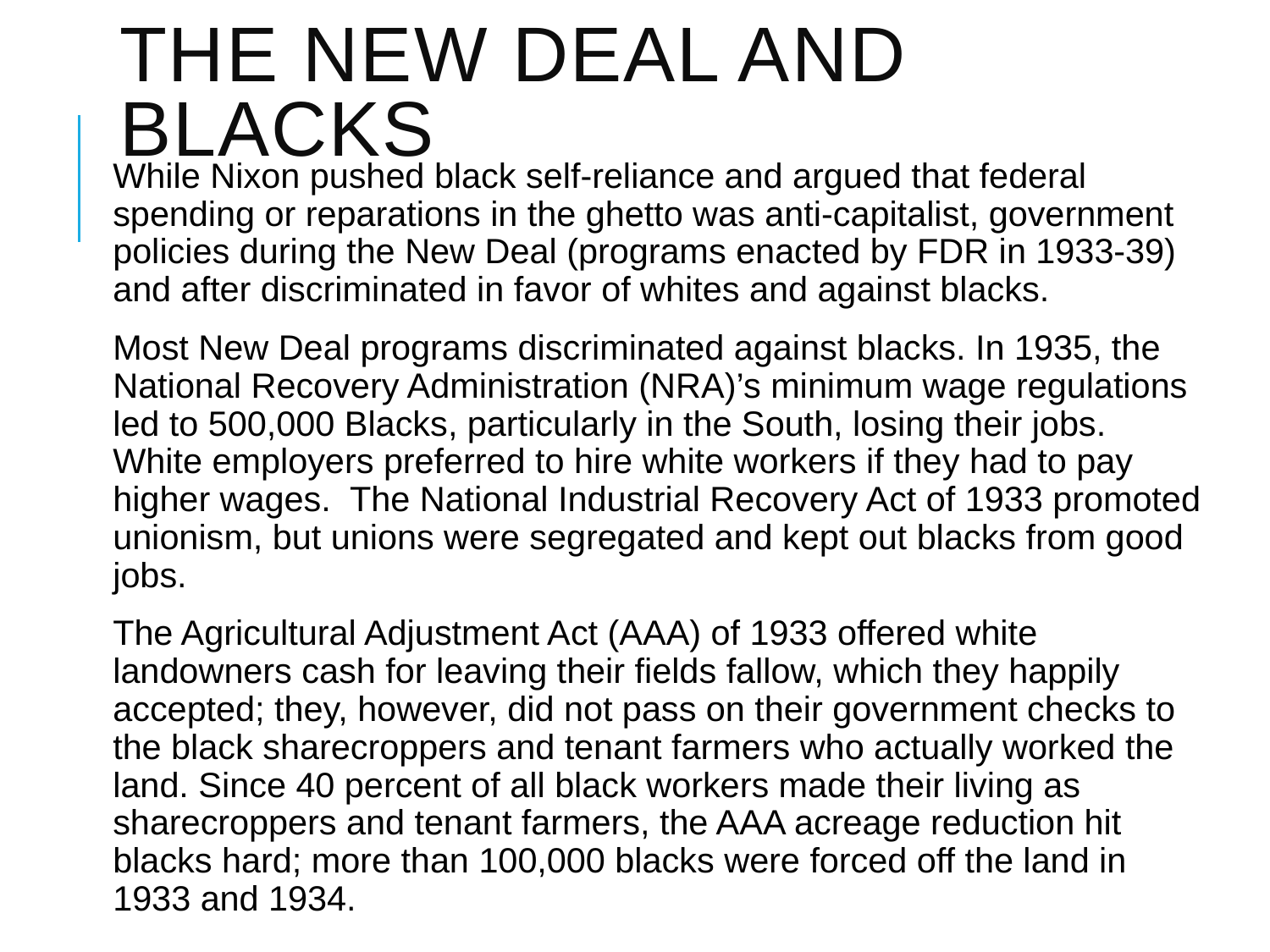

# The new deal and blacks
While Nixon pushed black self-reliance and argued that federal spending or reparations in the ghetto was anti-capitalist, government policies during the New Deal (programs enacted by FDR in 1933-39) and after discriminated in favor of whites and against blacks.
Most New Deal programs discriminated against blacks. In 1935, the National Recovery Administration (NRA)’s minimum wage regulations led to 500,000 Blacks, particularly in the South, losing their jobs.  White employers preferred to hire white workers if they had to pay higher wages.  The National Industrial Recovery Act of 1933 promoted unionism, but unions were segregated and kept out blacks from good jobs.
The Agricultural Adjustment Act (AAA) of 1933 offered white landowners cash for leaving their fields fallow, which they happily accepted; they, however, did not pass on their government checks to the black sharecroppers and tenant farmers who actually worked the land. Since 40 percent of all black workers made their living as sharecroppers and tenant farmers, the AAA acreage reduction hit blacks hard; more than 100,000 blacks were forced off the land in 1933 and 1934.